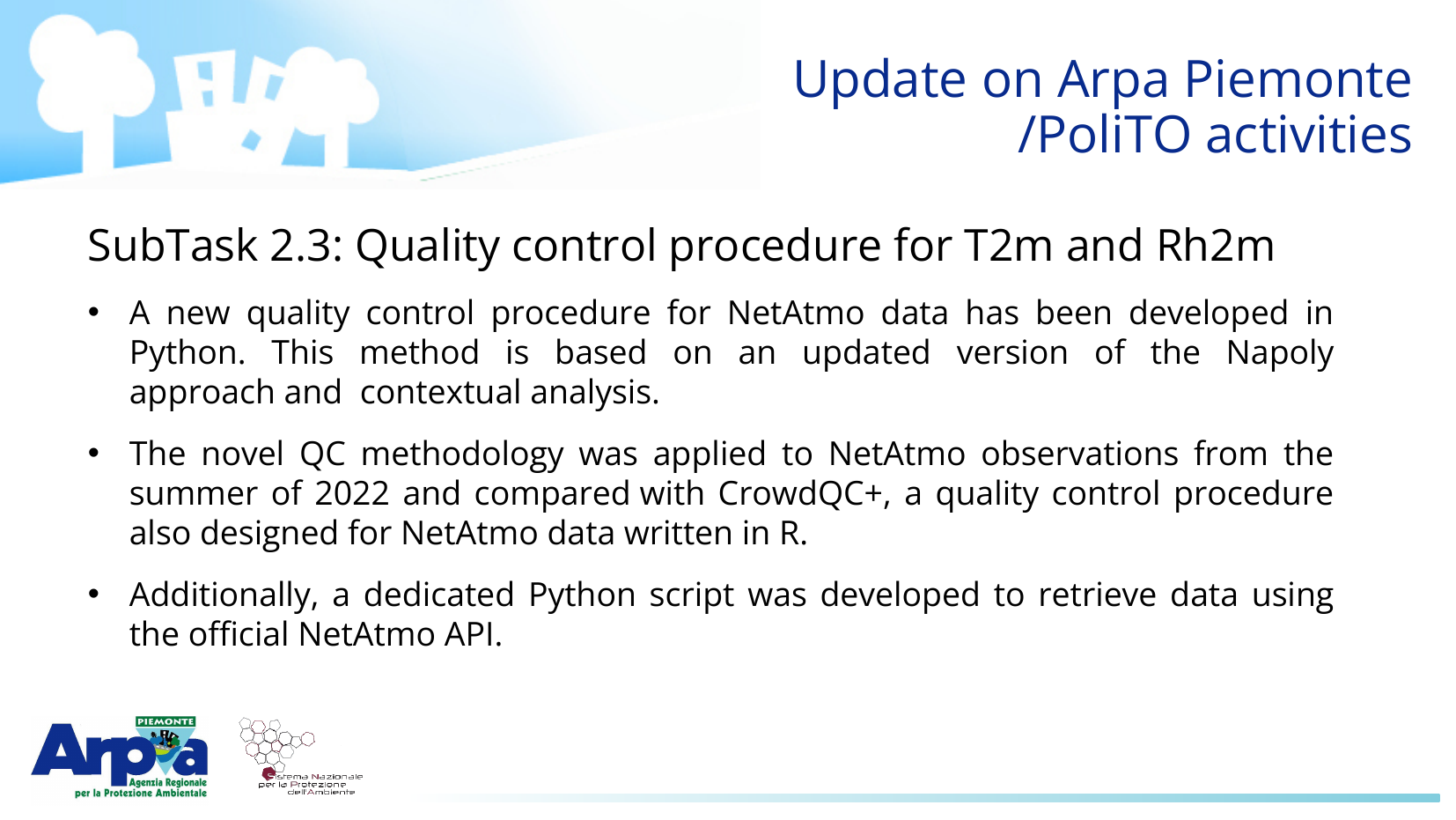

Update on Arpa Piemonte
/PoliTO activities
SubTask 2.3: Quality control procedure for T2m and Rh2m

A new quality control procedure for NetAtmo data has been developed in Python. This method is based on an updated version of the Napoly approach and  contextual analysis.

The novel QC methodology was applied to NetAtmo observations from the summer of 2022 and compared with CrowdQC+, a quality control procedure also designed for NetAtmo data written in R.

Additionally, a dedicated Python script was developed to retrieve data using the official NetAtmo API.